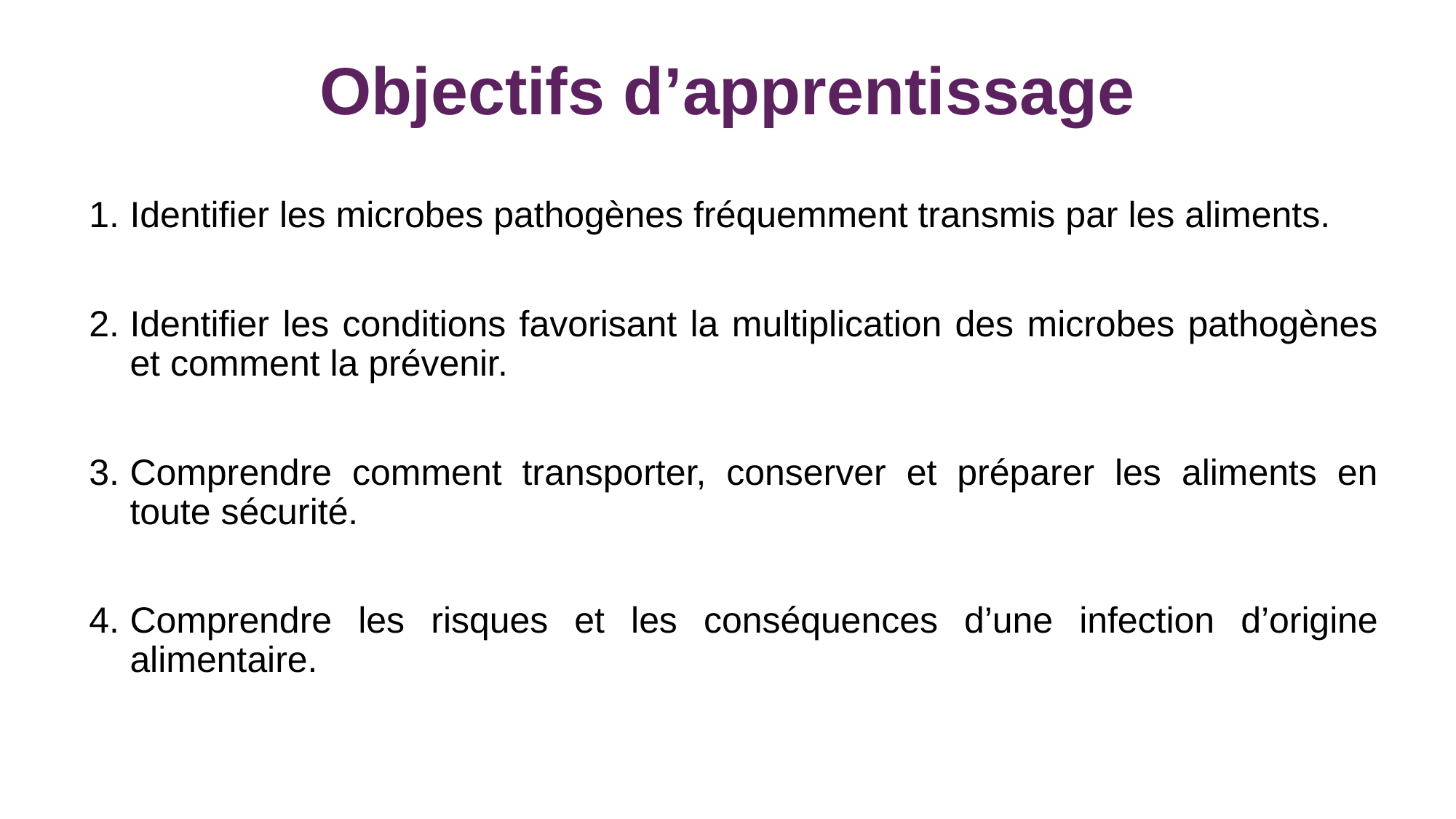

# Objectifs d’apprentissage
Identifier les microbes pathogènes fréquemment transmis par les aliments.

Identifier les conditions favorisant la multiplication des microbes pathogènes et comment la prévenir.

Comprendre comment transporter, conserver et préparer les aliments en toute sécurité.

Comprendre les risques et les conséquences d’une infection d’origine alimentaire.